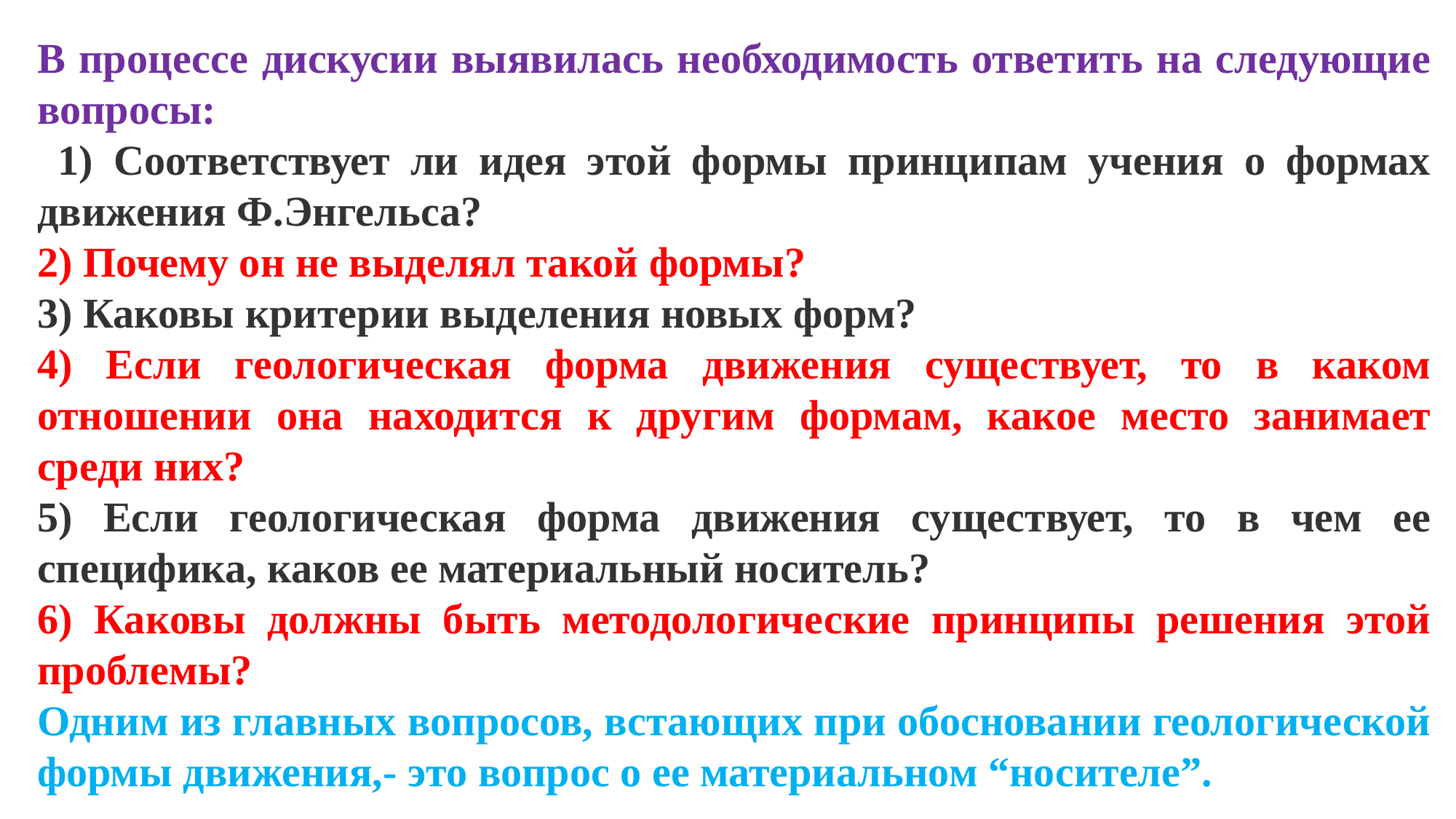

В процессе дискусии выявилась необходимость ответить на следующие вопросы:
 1) Соответствует ли идея этой формы принципам учения о формах движения Ф.Энгельса?
2) Почему он не выделял такой формы?
3) Каковы критерии выделения новых форм?
4) Если геологическая форма движения существует, то в каком отношении она находится к другим формам, какое место занимает среди них?
5) Если геологическая форма движения существует, то в чем ее специфика, каков ее материальный носитель?
6) Каковы должны быть методологические принципы решения этой проблемы?
Одним из главных вопросов, встающих при обосновании геологической формы движения,- это вопрос о ее материальном “носителе”.